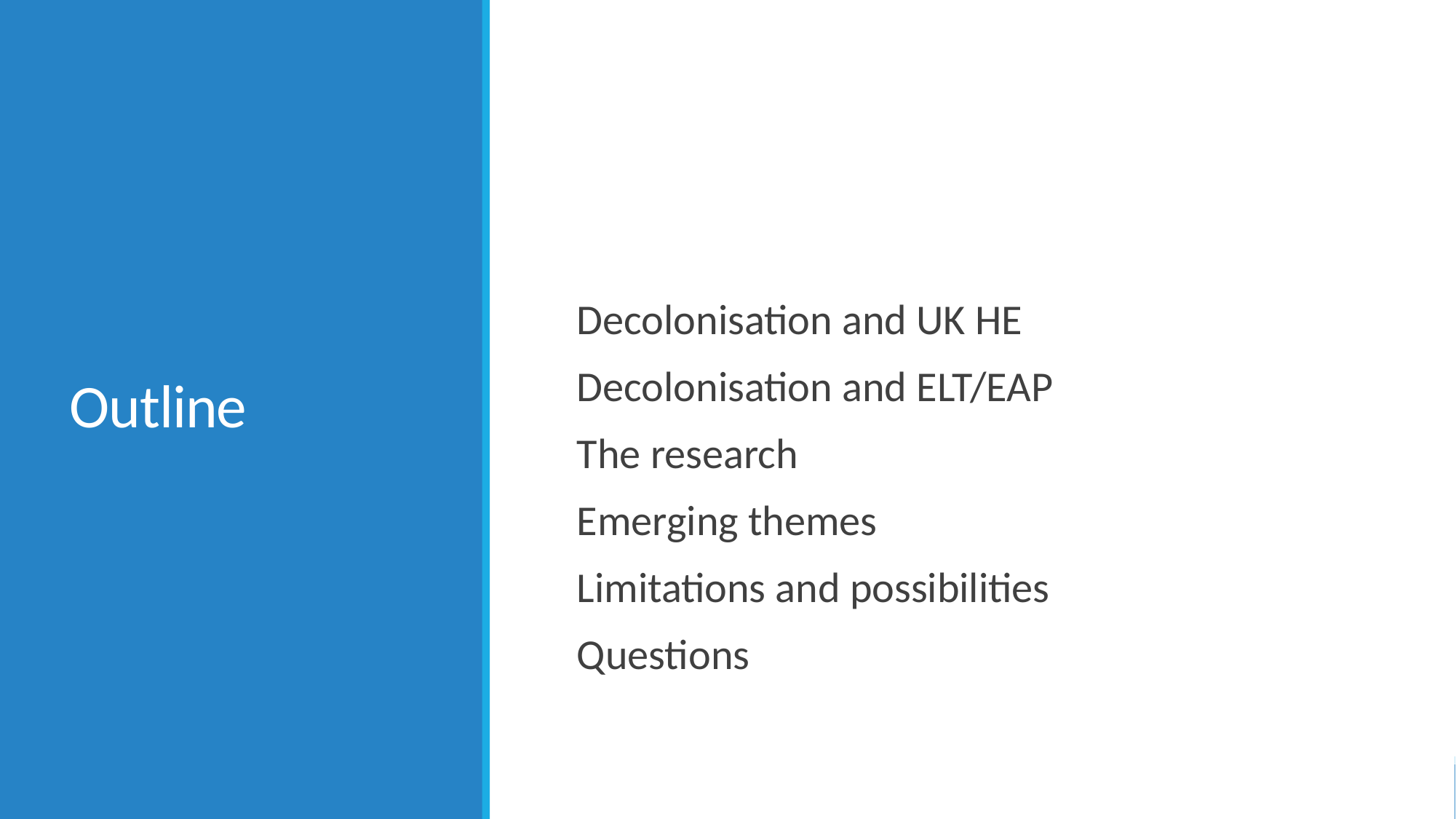

# Outline

Decolonisation and UK HE
Decolonisation and ELT/EAP
The research
Emerging themes
Limitations and possibilities
Questions